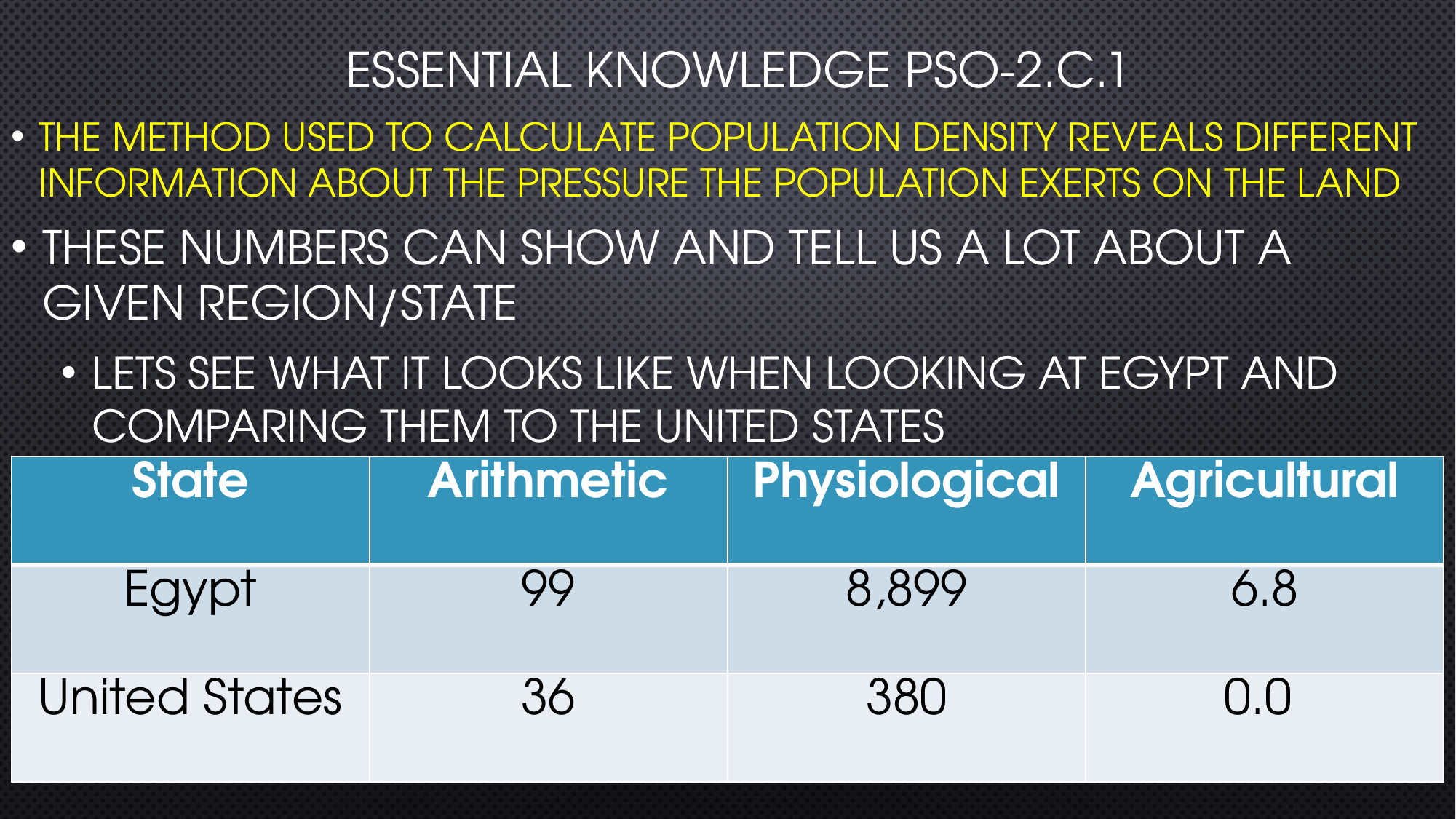

# Essential Knowledge PSO-2.C.1
The method used to calculate population density reveals different information about the pressure the population exerts on the land
These numbers can show and tell us a lot about a given region/state
Lets see what it looks like when looking at Egypt and comparing them to the United States
| State | Arithmetic | Physiological | Agricultural |
| --- | --- | --- | --- |
| Egypt | 99 | 8,899 | 6.8 |
| United States | 36 | 380 | 0.0 |